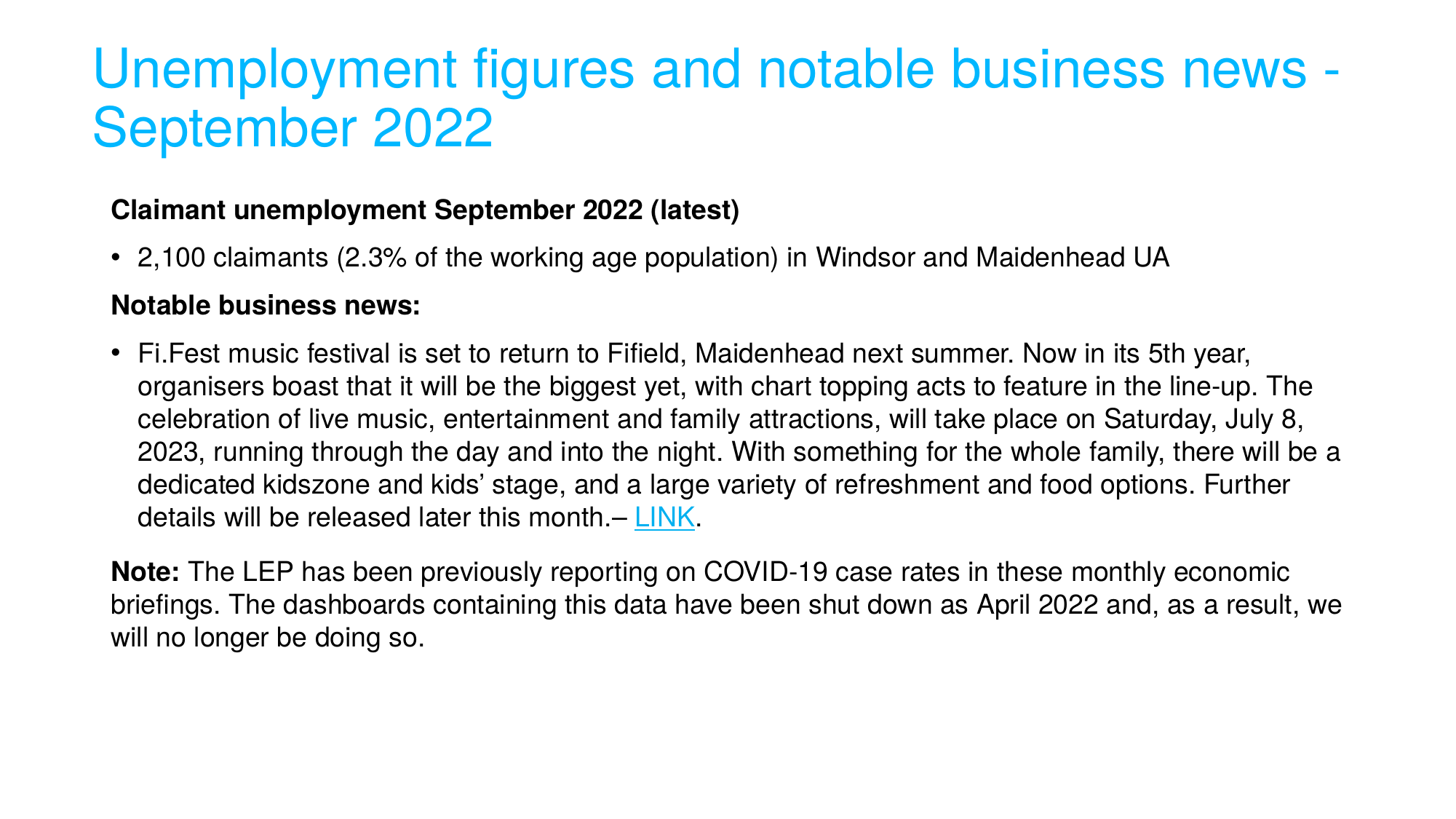

# Unemployment figures and notable business news - September 2022
Claimant unemployment September 2022 (latest)
2,100 claimants (2.3% of the working age population) in Windsor and Maidenhead UA
Notable business news:
Fi.Fest music festival is set to return to Fifield, Maidenhead next summer. Now in its 5th year, organisers boast that it will be the biggest yet, with chart topping acts to feature in the line-up. The celebration of live music, entertainment and family attractions, will take place on Saturday, July 8, 2023, running through the day and into the night. With something for the whole family, there will be a dedicated kidszone and kids’ stage, and a large variety of refreshment and food options. Further details will be released later this month.– LINK.
Note: The LEP has been previously reporting on COVID-19 case rates in these monthly economic briefings. The dashboards containing this data have been shut down as April 2022 and, as a result, we will no longer be doing so.